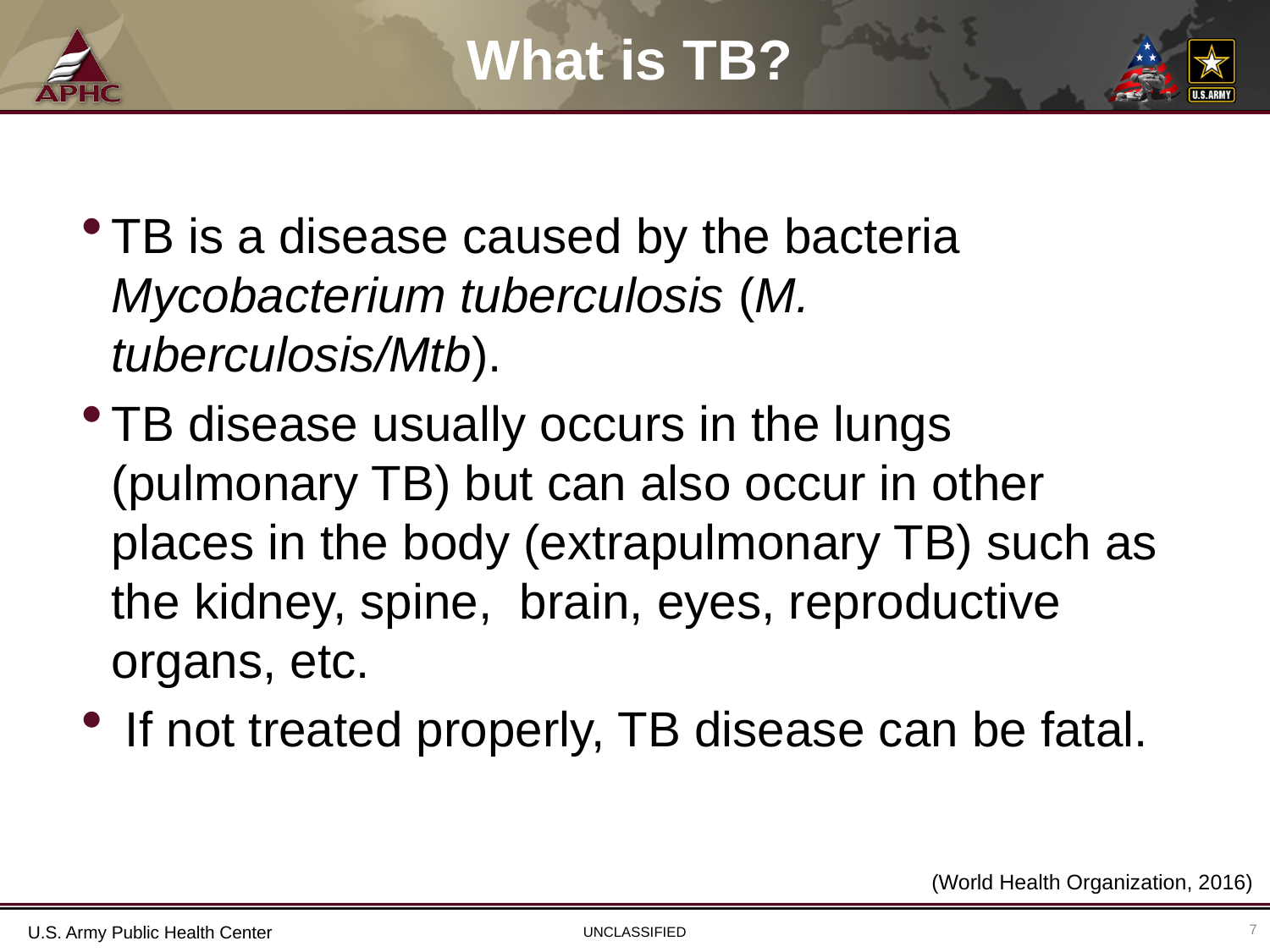

# What is TB?
TB is a disease caused by the bacteria Mycobacterium tuberculosis (M. tuberculosis/Mtb).
TB disease usually occurs in the lungs (pulmonary TB) but can also occur in other places in the body (extrapulmonary TB) such as the kidney, spine,  brain, eyes, reproductive organs, etc.
 If not treated properly, TB disease can be fatal.
(World Health Organization, 2016)
7